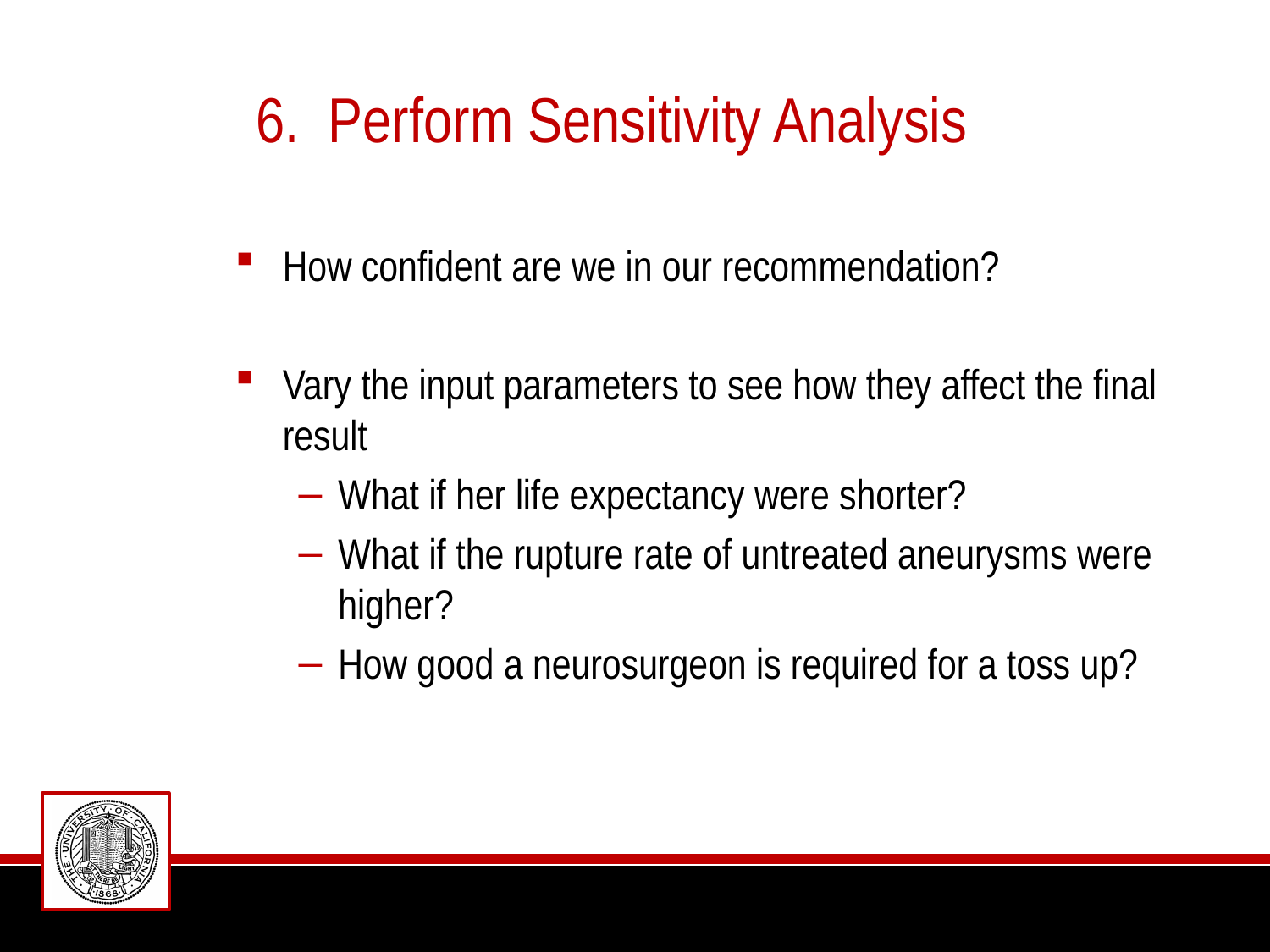

# 6.  Perform Sensitivity Analysis
How confident are we in our recommendation?

Vary the input parameters to see how they affect the final result
What if her life expectancy were shorter?
What if the rupture rate of untreated aneurysms were higher?
How good a neurosurgeon is required for a toss up?